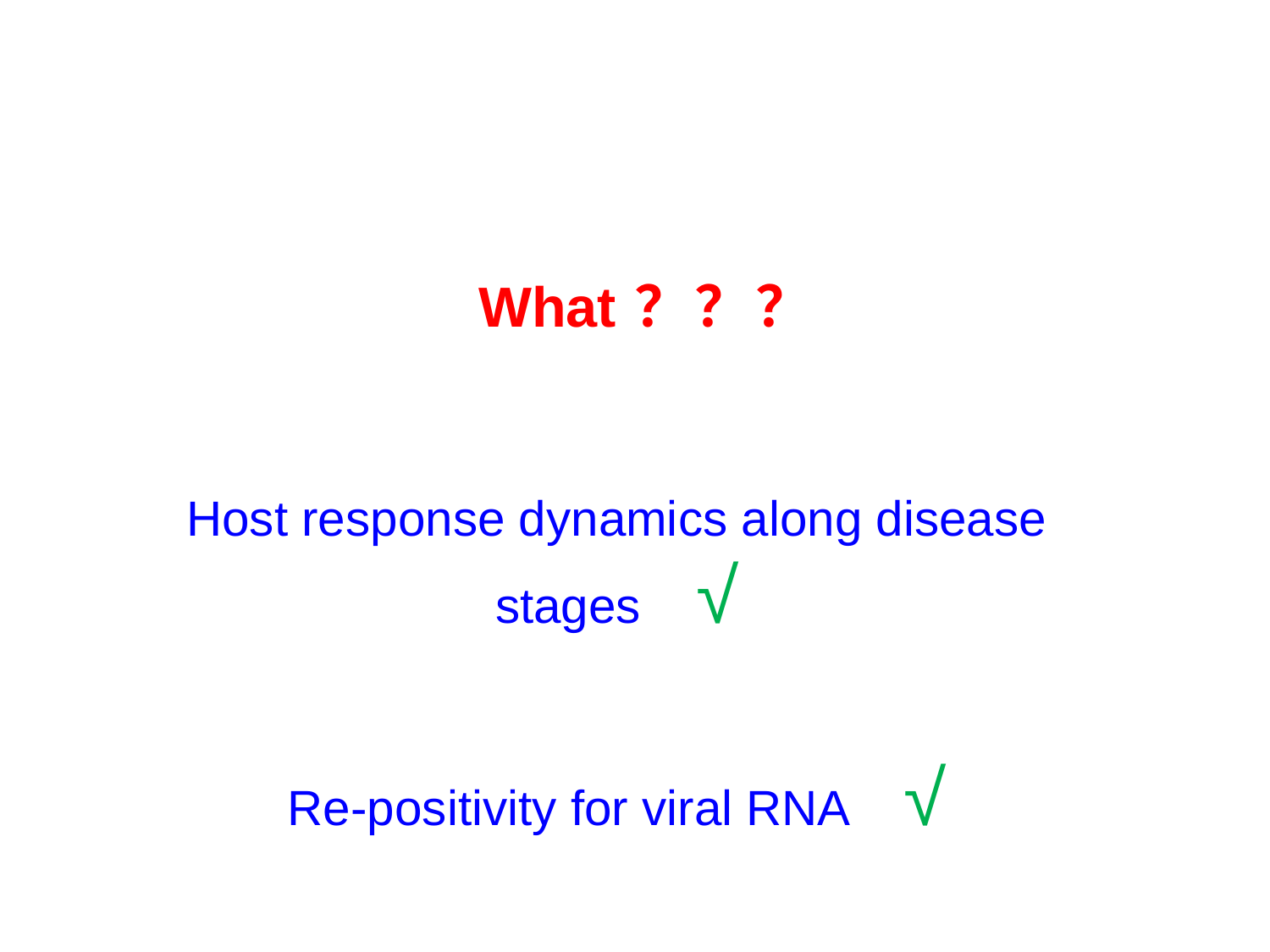

What？？？
Host response dynamics along disease stages    √
Re-positivity for viral RNA    √